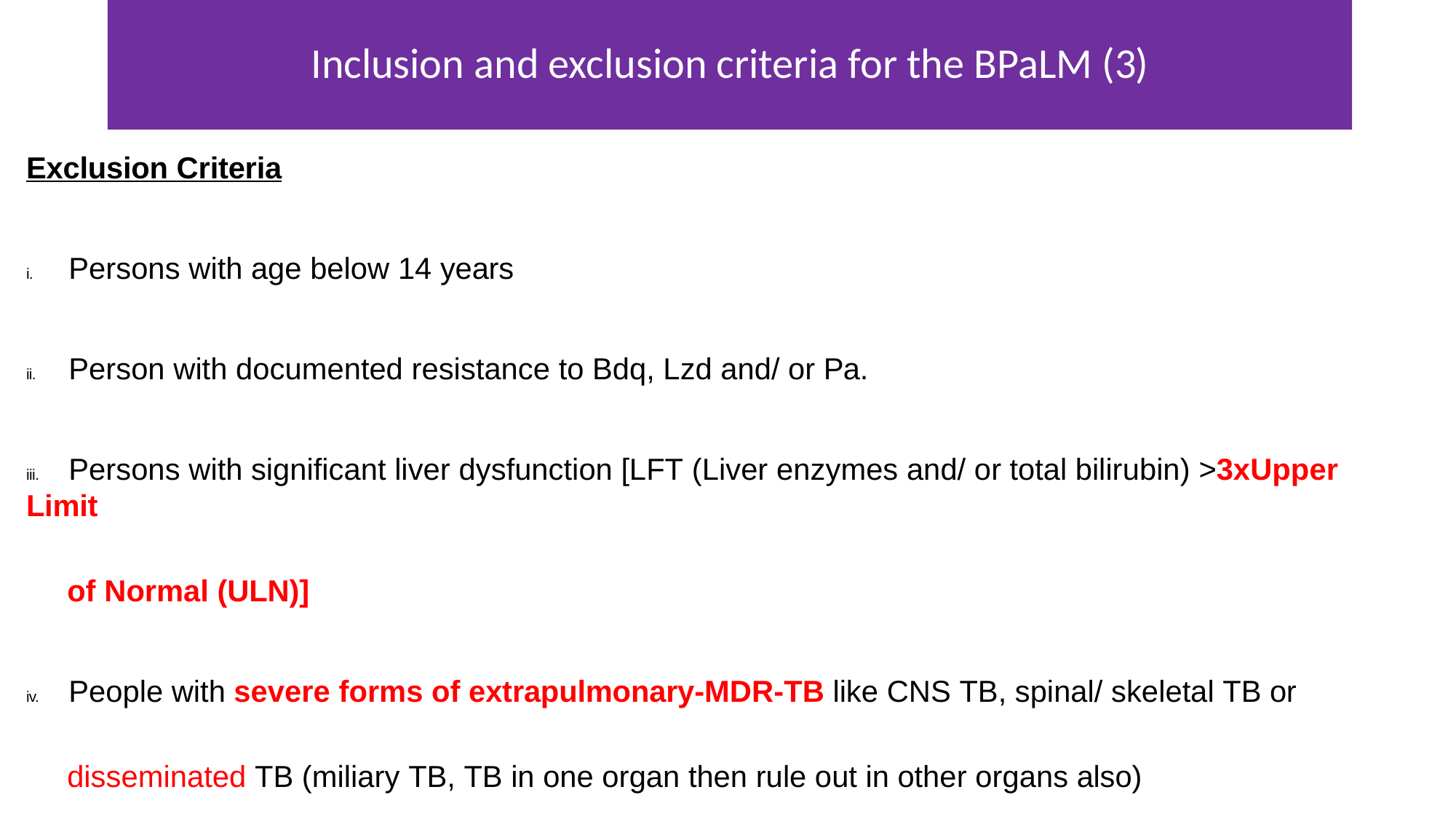

# Inclusion and exclusion criteria for the BPaLM (3)
Exclusion Criteria

i.	Persons with age below 14 years

ii.	Person with documented resistance to Bdq, Lzd and/ or Pa.

iii.	Persons with significant liver dysfunction [LFT (Liver enzymes and/ or total bilirubin) >3xUpper Limit

of Normal (ULN)]

iv.	People with severe forms of extrapulmonary-MDR-TB like CNS TB, spinal/ skeletal TB or

disseminated TB (miliary TB, TB in one organ then rule out in other organs also)